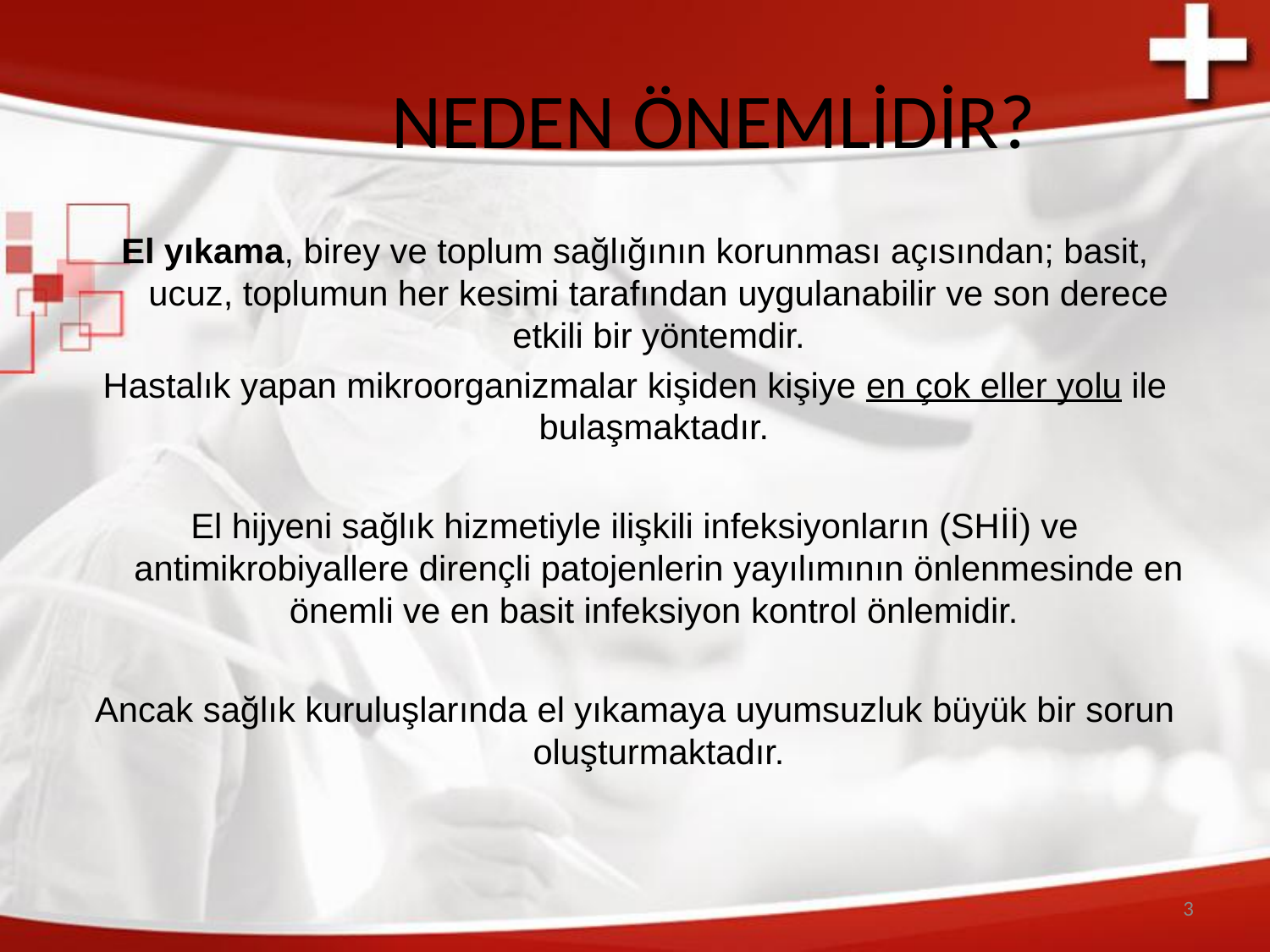

# NEDEN ÖNEMLİDİR?
El yıkama, birey ve toplum sağlığının korunması açısından; basit, ucuz, toplumun her kesimi tarafından uygulanabilir ve son derece etkili bir yöntemdir.
Hastalık yapan mikroorganizmalar kişiden kişiye en çok eller yolu ile bulaşmaktadır.

El hijyeni sağlık hizmetiyle ilişkili infeksiyonların (SHİİ) ve antimikrobiyallere dirençli patojenlerin yayılımının önlenmesinde en önemli ve en basit infeksiyon kontrol önlemidir.

Ancak sağlık kuruluşlarında el yıkamaya uyumsuzluk büyük bir sorun oluşturmaktadır.

3